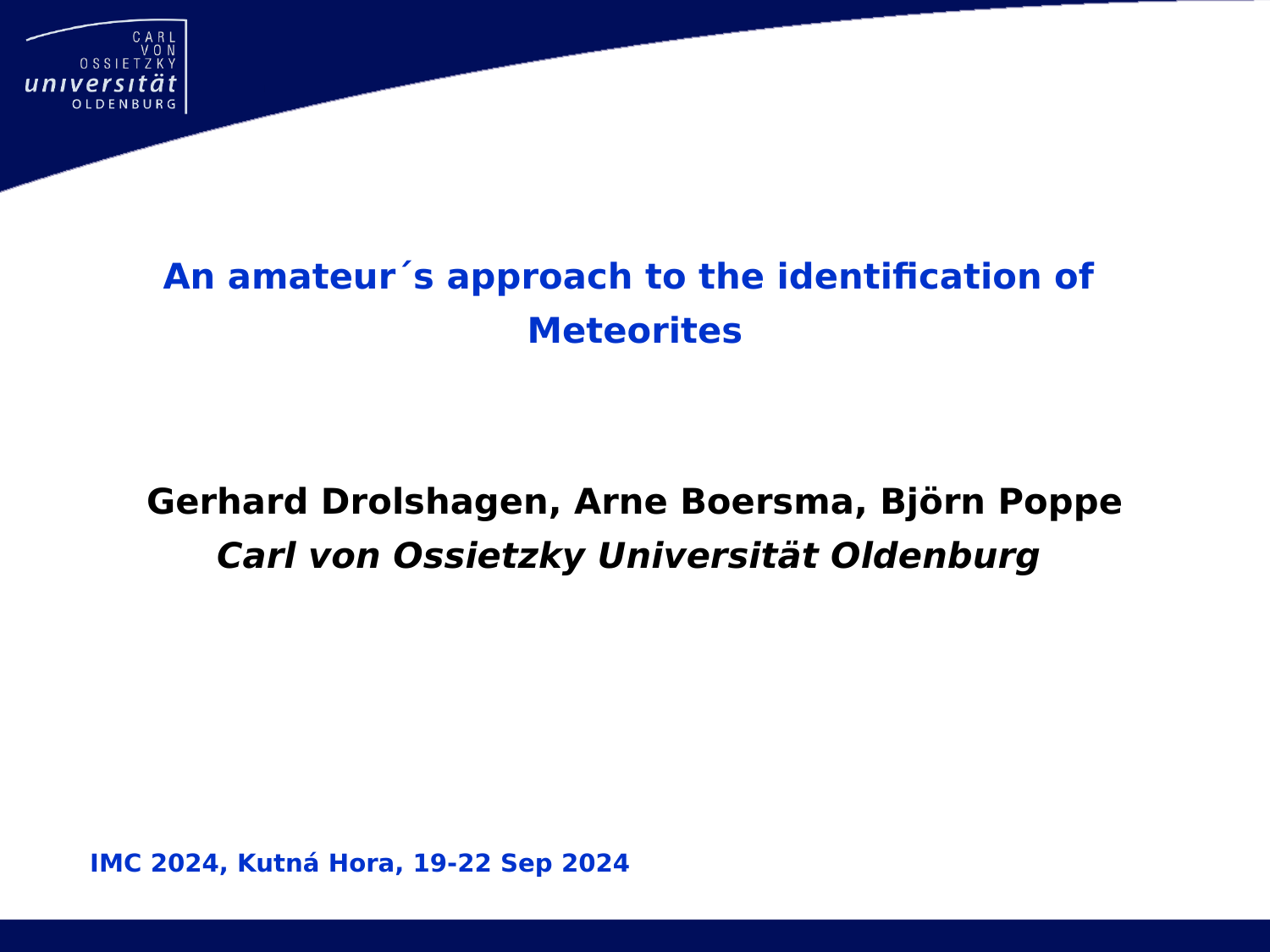

An amateur´s approach to the identification of
Meteorites

Gerhard Drolshagen, Arne Boersma, Björn Poppe
Carl von Ossietzky Universität Oldenburg
IMC 2024, Kutná Hora, 19-22 Sep 2024